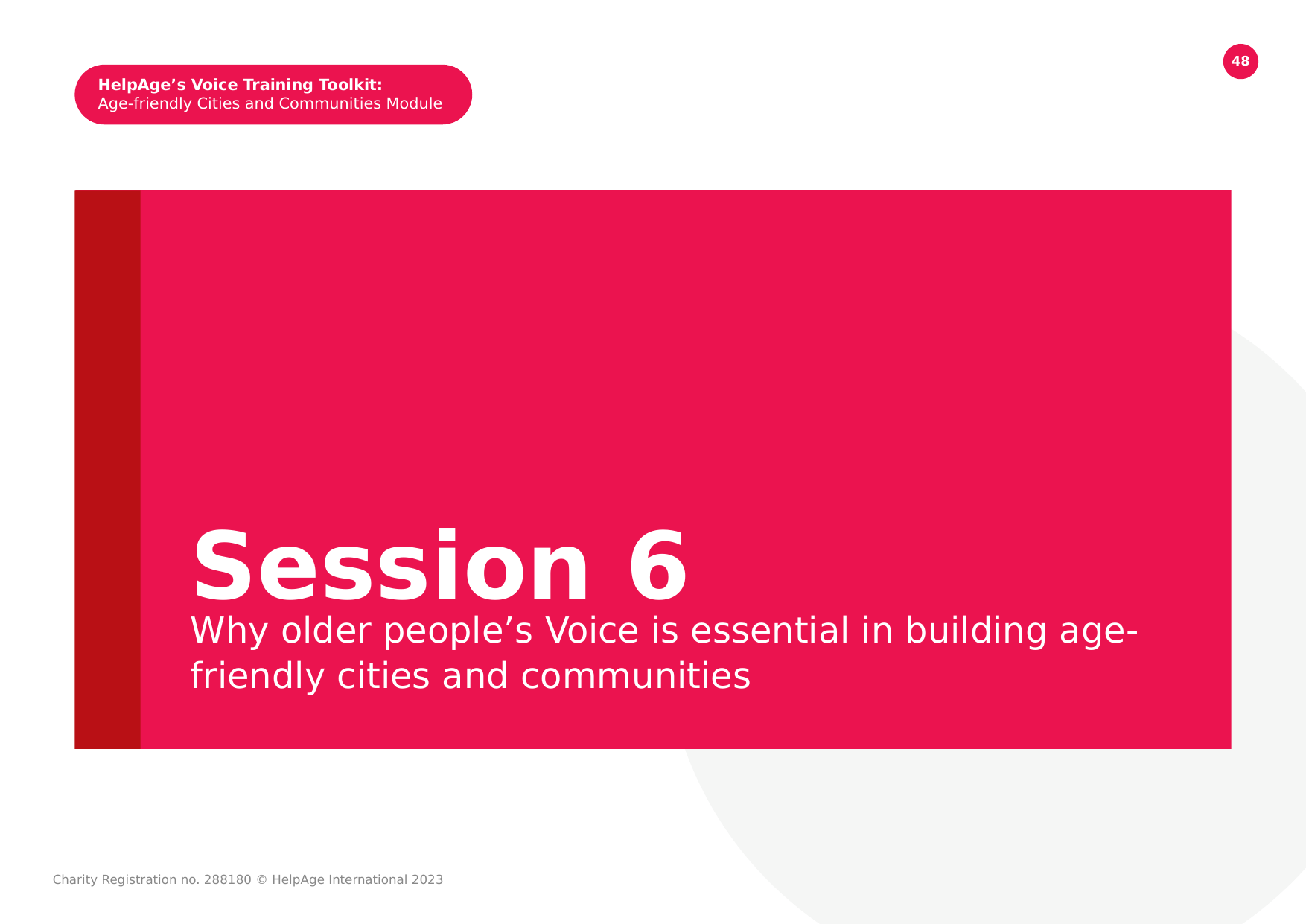

48

HelpAge’s Voice Training Toolkit:
Age-friendly Cities and Communities Module

Session 6
Why older people’s Voice is essential in building age-friendly cities and communities